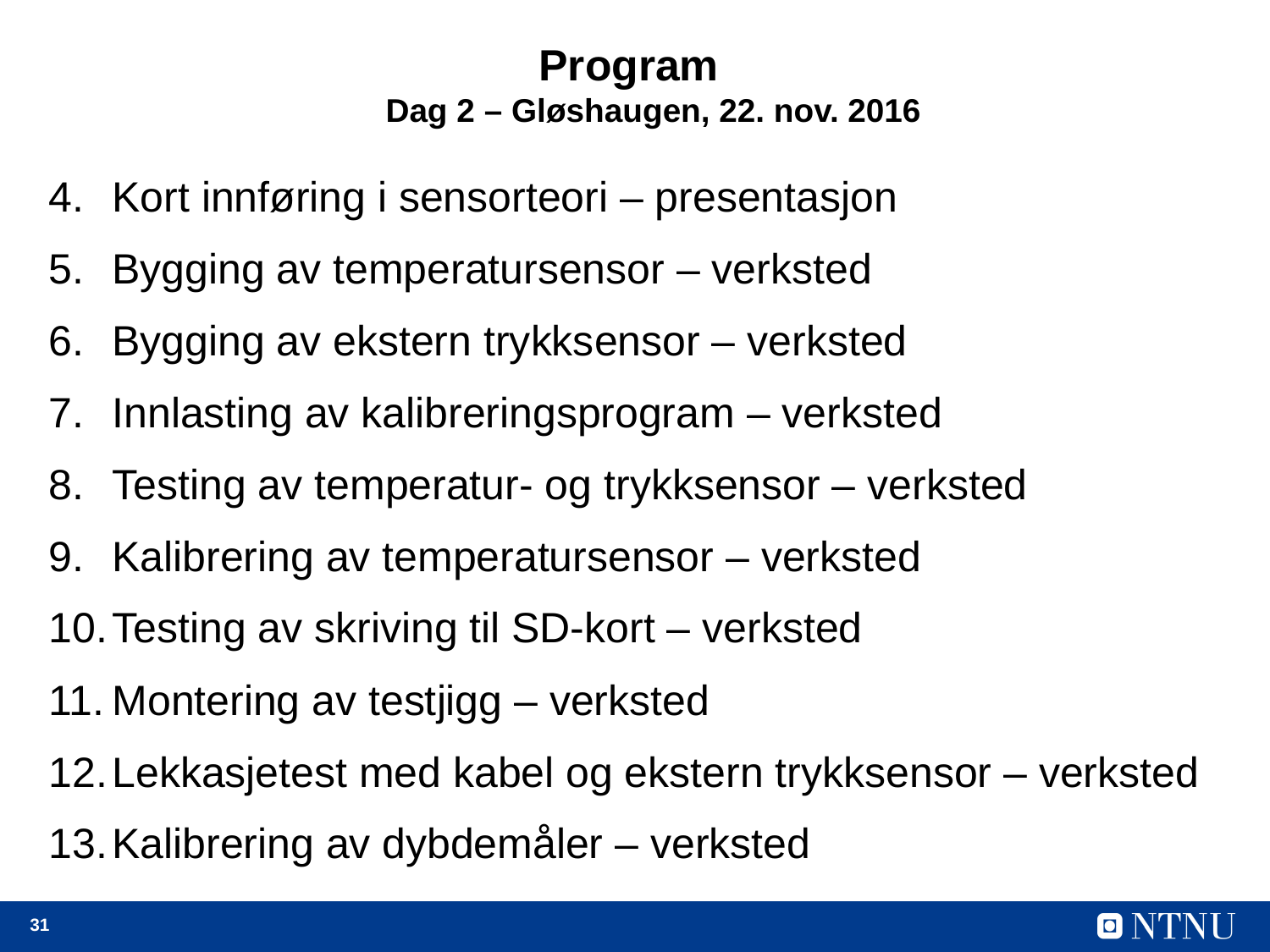

# Program Dag 2 – Gløshaugen, 22. nov. 2016
Kort innføring i sensorteori – presentasjon
Bygging av temperatursensor – verksted
Bygging av ekstern trykksensor – verksted
Innlasting av kalibreringsprogram – verksted
Testing av temperatur- og trykksensor – verksted
Kalibrering av temperatursensor – verksted
Testing av skriving til SD-kort – verksted
Montering av testjigg – verksted
Lekkasjetest med kabel og ekstern trykksensor – verksted
Kalibrering av dybdemåler – verksted